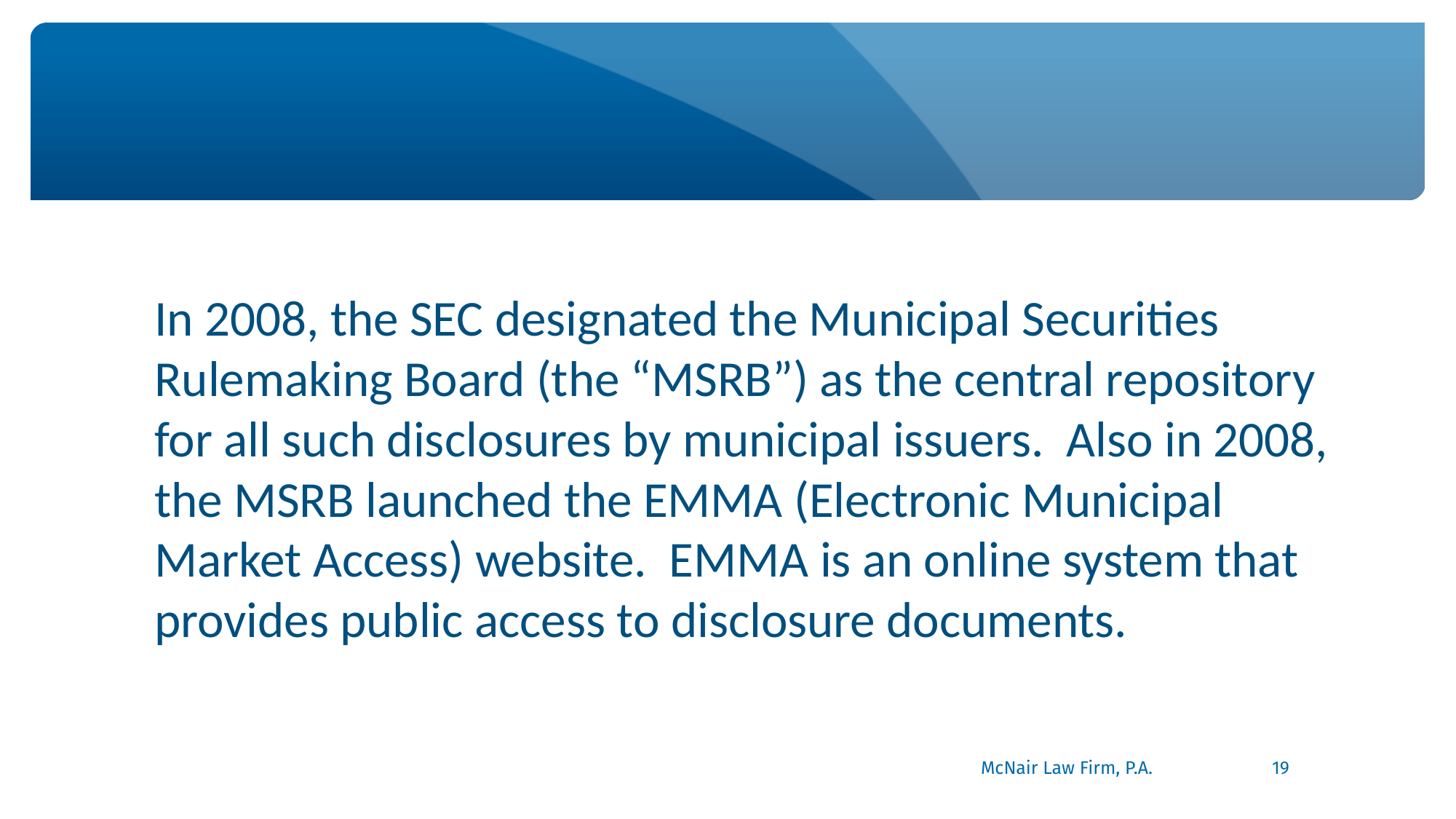

In 2008, the SEC designated the Municipal Securities Rulemaking Board (the “MSRB”) as the central repository for all such disclosures by municipal issuers.  Also in 2008, the MSRB launched the EMMA (Electronic Municipal Market Access) website.  EMMA is an online system that provides public access to disclosure documents.

#
McNair Law Firm, P.A.
19